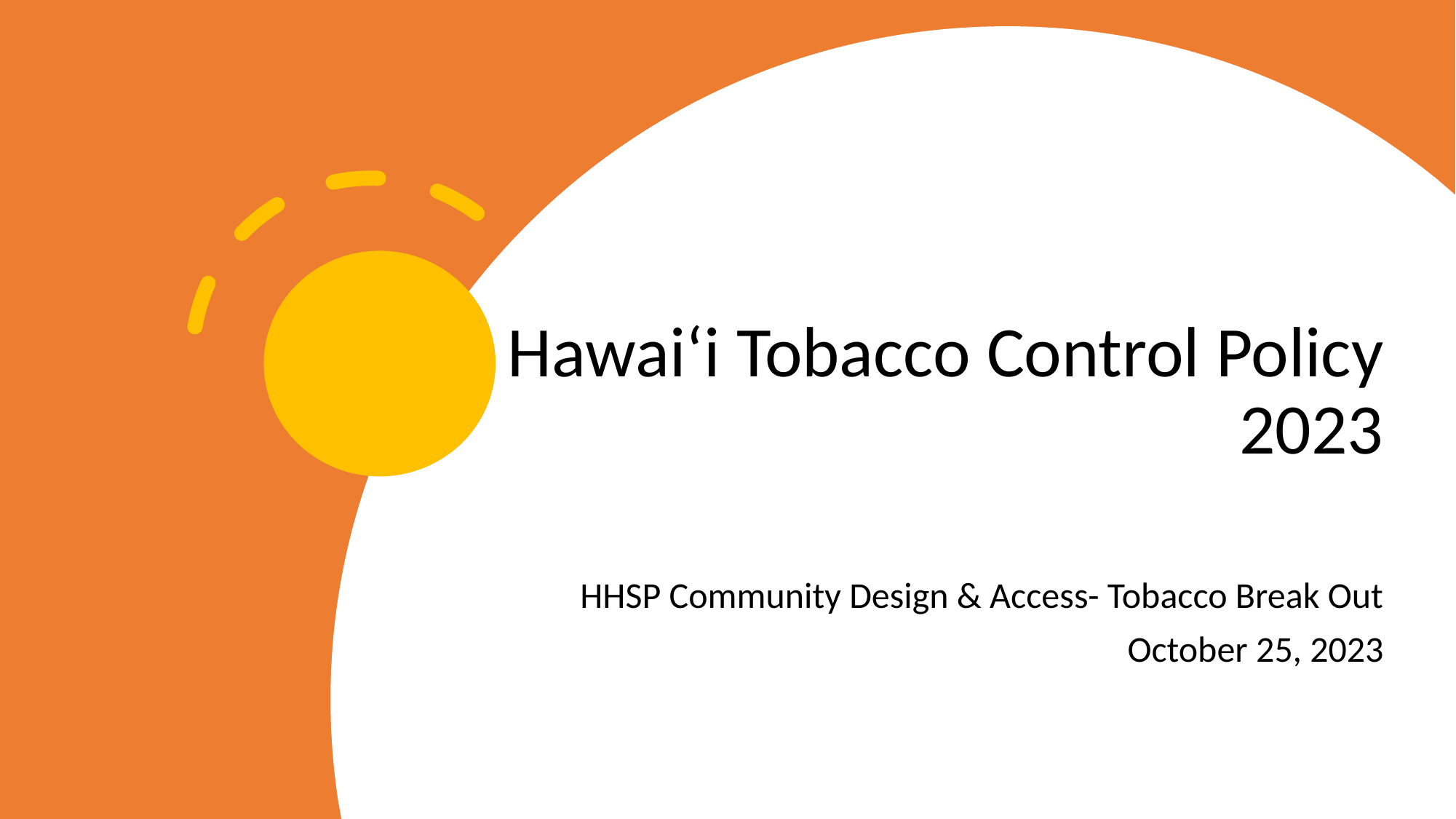

# Hawaiʻi Tobacco Control Policy 2023

HHSP Community Design & Access- Tobacco Break Out
October 25, 2023